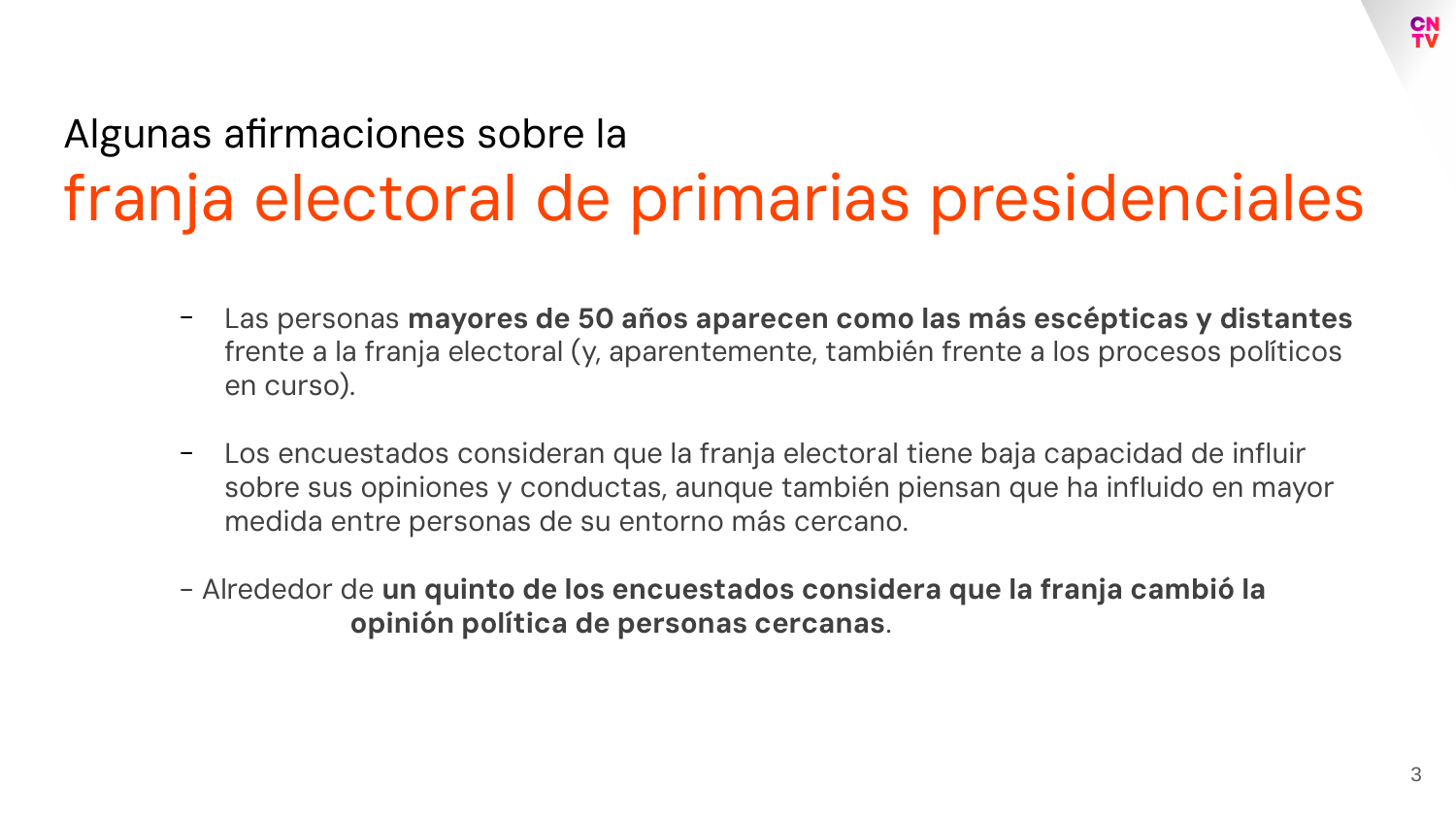

Algunas afirmaciones sobre la
franja electoral de primarias presidenciales
Las personas mayores de 50 años aparecen como las más escépticas y distantes frente a la franja electoral (y, aparentemente, también frente a los procesos políticos en curso).

Los encuestados consideran que la franja electoral tiene baja capacidad de influir sobre sus opiniones y conductas, aunque también piensan que ha influido en mayor medida entre personas de su entorno más cercano.

- Alrededor de un quinto de los encuestados considera que la franja cambió la opinión política de personas cercanas.

3